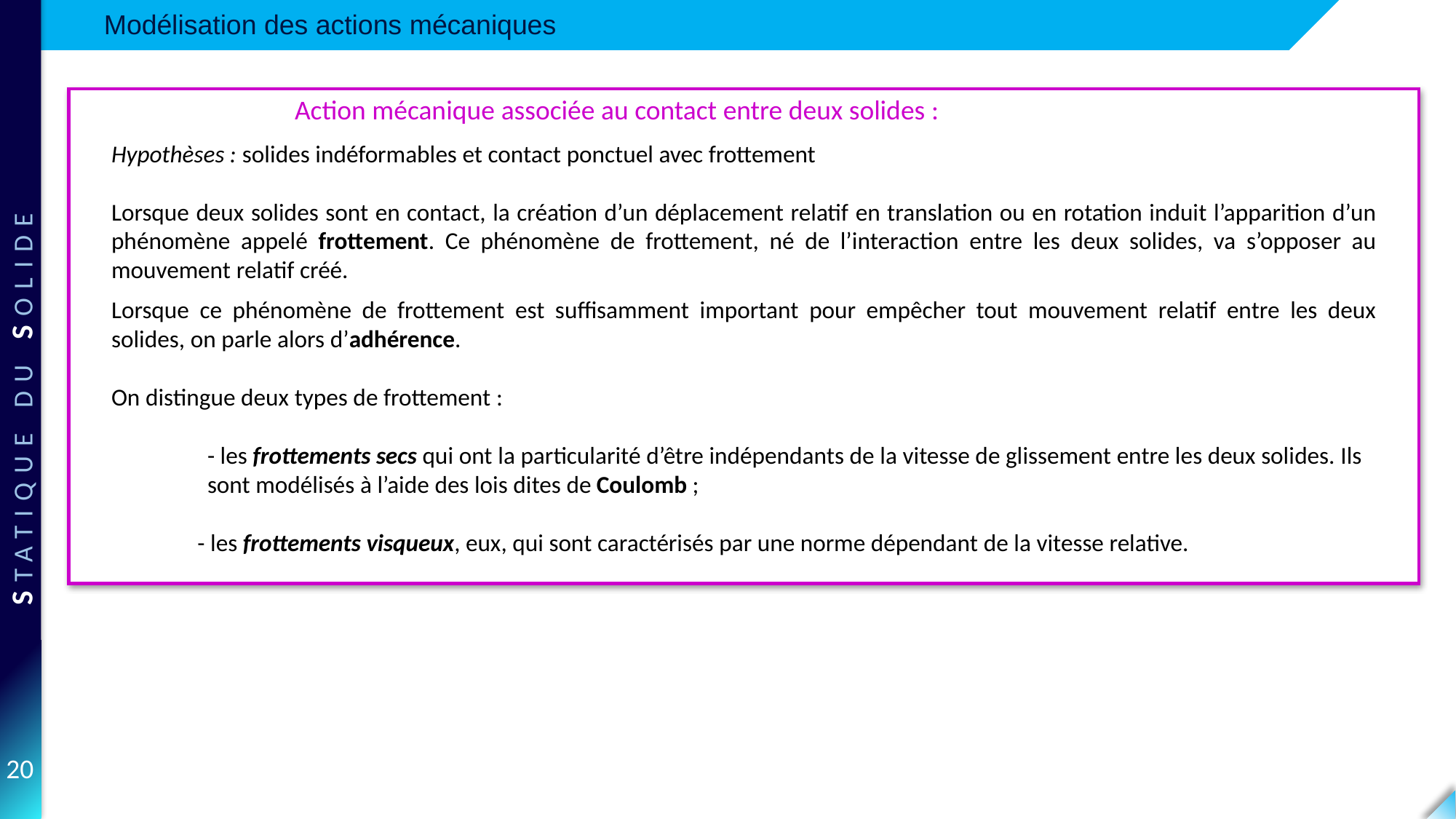

Action mécanique associée au contact entre deux solides :

Hypothèses : solides indéformables et contact ponctuel avec frottement

Lorsque deux solides sont en contact, la création d’un déplacement relatif en translation ou en rotation induit l’apparition d’un phénomène appelé frottement. Ce phénomène de frottement, né de l’interaction entre les deux solides, va s’opposer au mouvement relatif créé.

Lorsque ce phénomène de frottement est suffisamment important pour empêcher tout mouvement relatif entre les deux solides, on parle alors d’adhérence.

On distingue deux types de frottement :

	- les frottements secs qui ont la particularité d’être indépendants de la vitesse de glissement entre les deux solides. Ils sont modélisés à l’aide des lois dites de Coulomb ;

	- les frottements visqueux, eux, qui sont caractérisés par une norme dépendant de la vitesse relative.

20